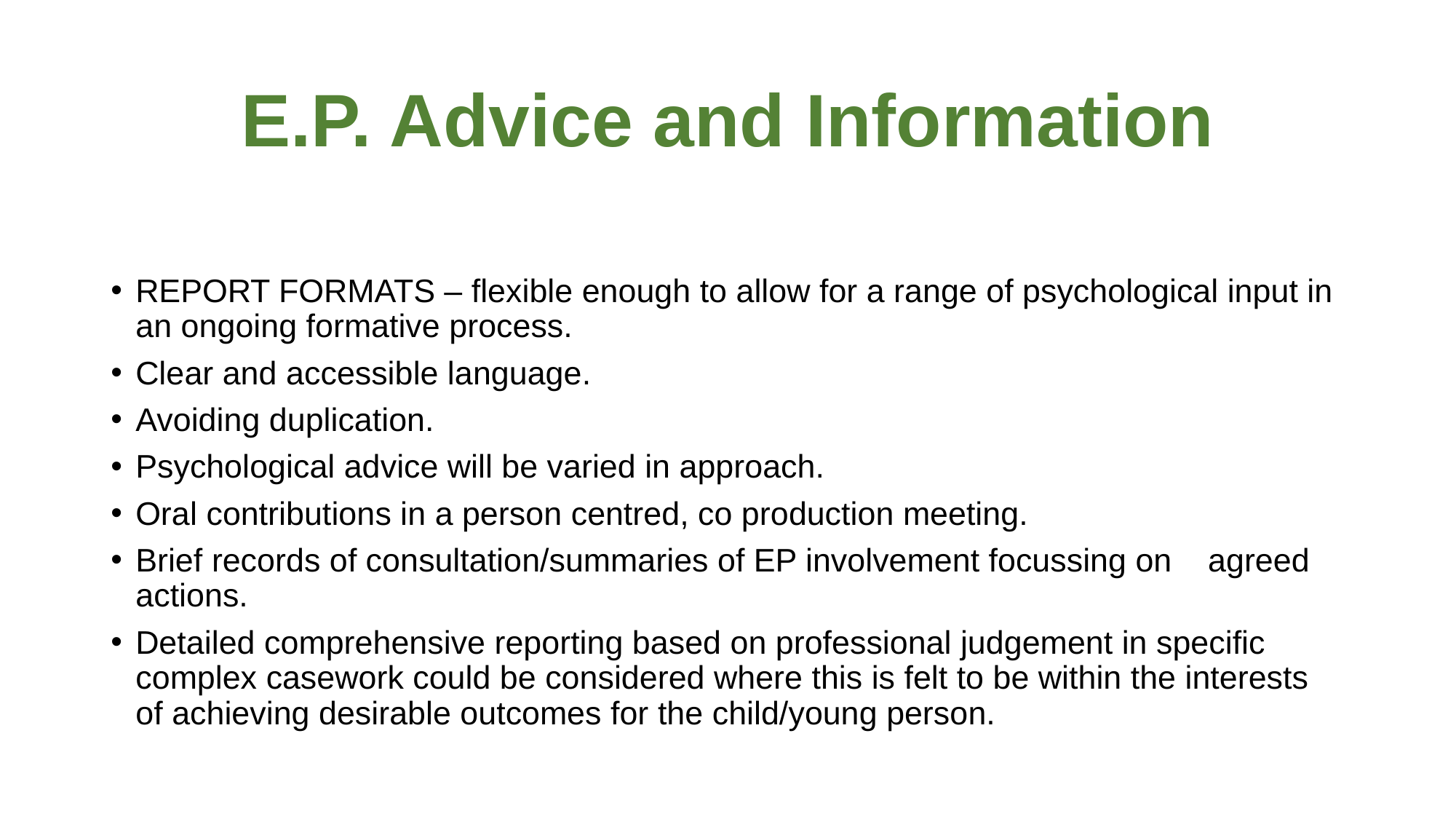

# E.P. Advice and Information

REPORT FORMATS – flexible enough to allow for a range of psychological input in an ongoing formative process.
Clear and accessible language.
Avoiding duplication.
Psychological advice will be varied in approach.
Oral contributions in a person centred, co production meeting.
Brief records of consultation/summaries of EP involvement focussing on    agreed actions.
Detailed comprehensive reporting based on professional judgement in specific    complex casework could be considered where this is felt to be within the interests of achieving desirable outcomes for the child/young person.